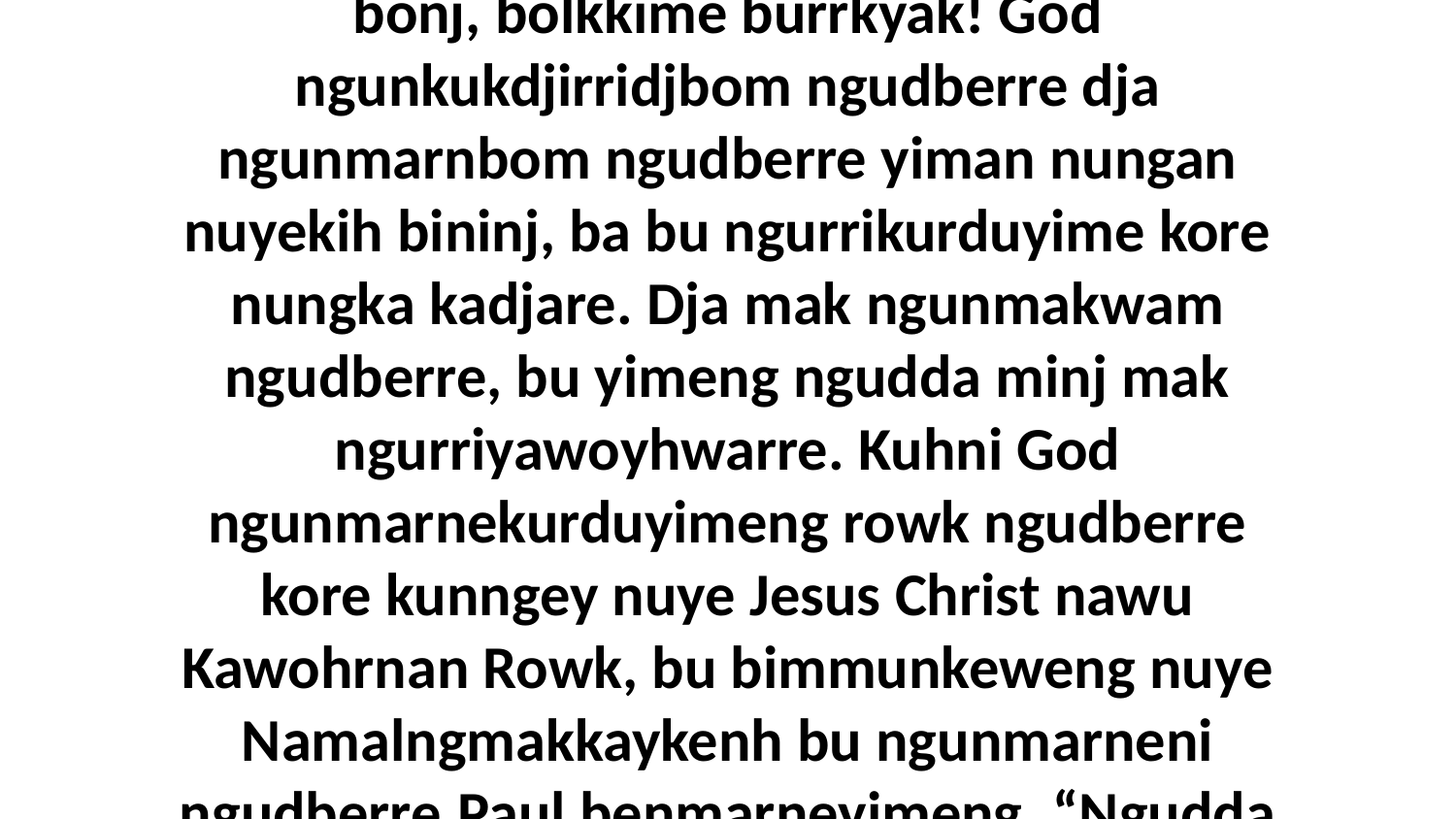

11 Dja ngudda yikahwi ngudberre wanjh kunmekbe kunwarre ngurrikurduyimi. Dja bonj, bolkkime burrkyak! God ngunkukdjirridjbom ngudberre dja ngunmarnbom ngudberre yiman nungan nuyekih bininj, ba bu ngurrikurduyime kore nungka kadjare. Dja mak ngunmakwam ngudberre, bu yimeng ngudda minj mak ngurriyawoyhwarre. Kuhni God ngunmarnekurduyimeng rowk ngudberre kore kunngey nuye Jesus Christ nawu Kawohrnan Rowk, bu bimmunkeweng nuye Namalngmakkaykenh bu ngunmarneni ngudberre.Paul benmarneyimeng, “Ngudda ngudberre kunburrk, wanjh makka God nuye.”1 Corinthians 6:12-20